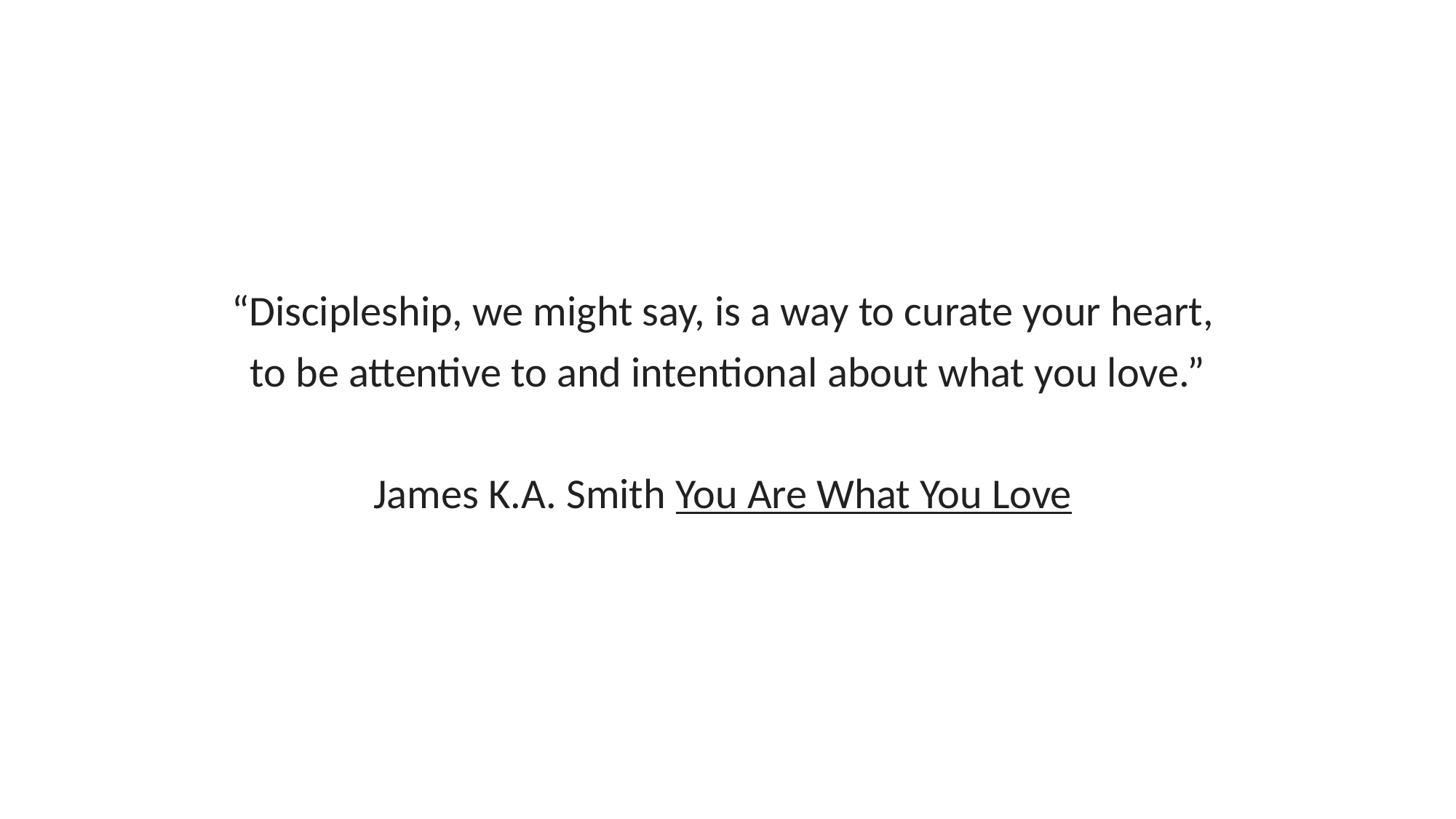

“Discipleship, we might say, is a way to curate your heart,
to be attentive to and intentional about what you love.”

James K.A. Smith You Are What You Love